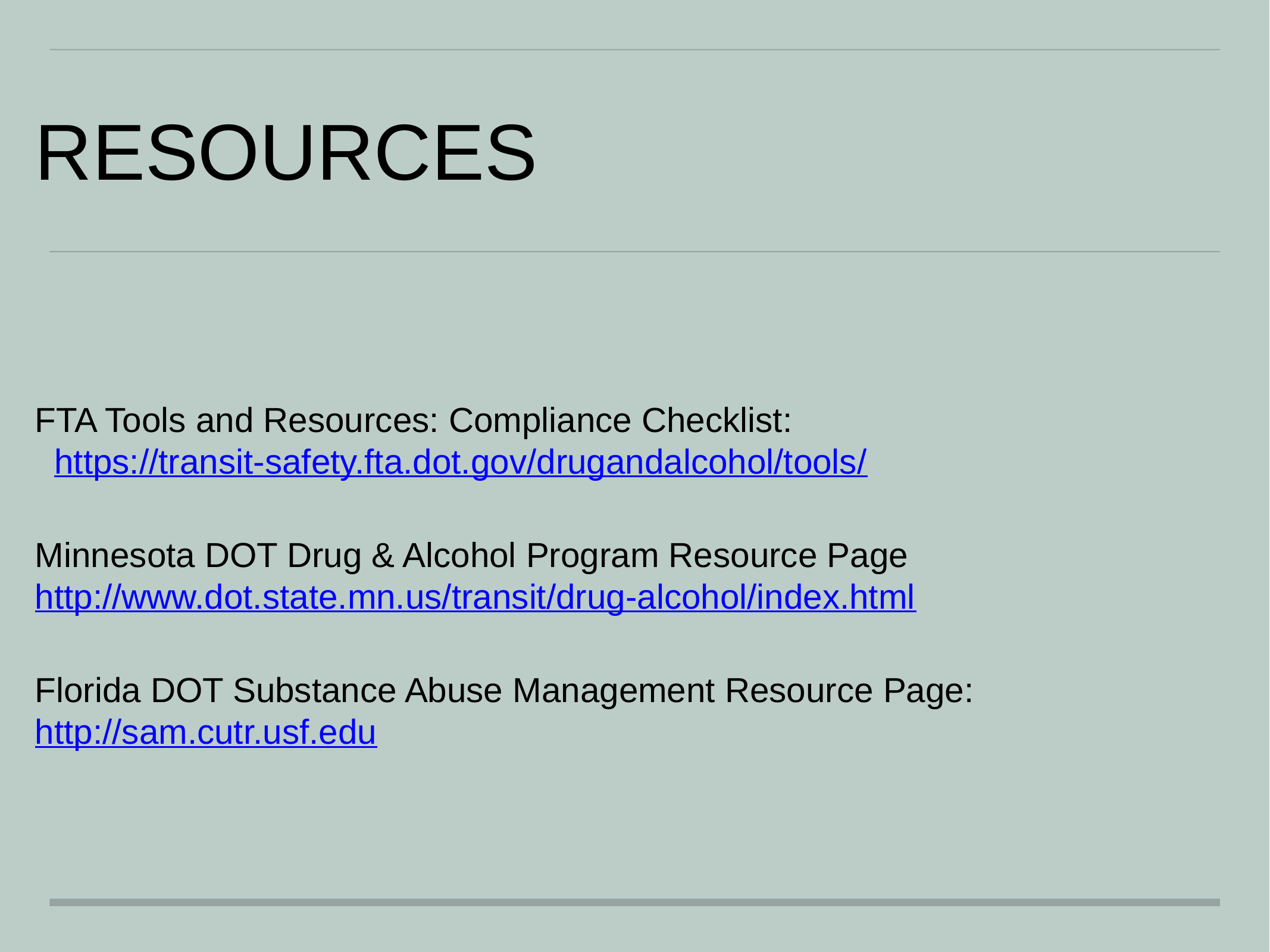

# Resources
FTA Tools and Resources: Compliance Checklist:                                              https://transit-safety.fta.dot.gov/drugandalcohol/tools/
Minnesota DOT Drug & Alcohol Program Resource Page http://www.dot.state.mn.us/transit/drug-alcohol/index.html
Florida DOT Substance Abuse Management Resource Page: http://sam.cutr.usf.edu